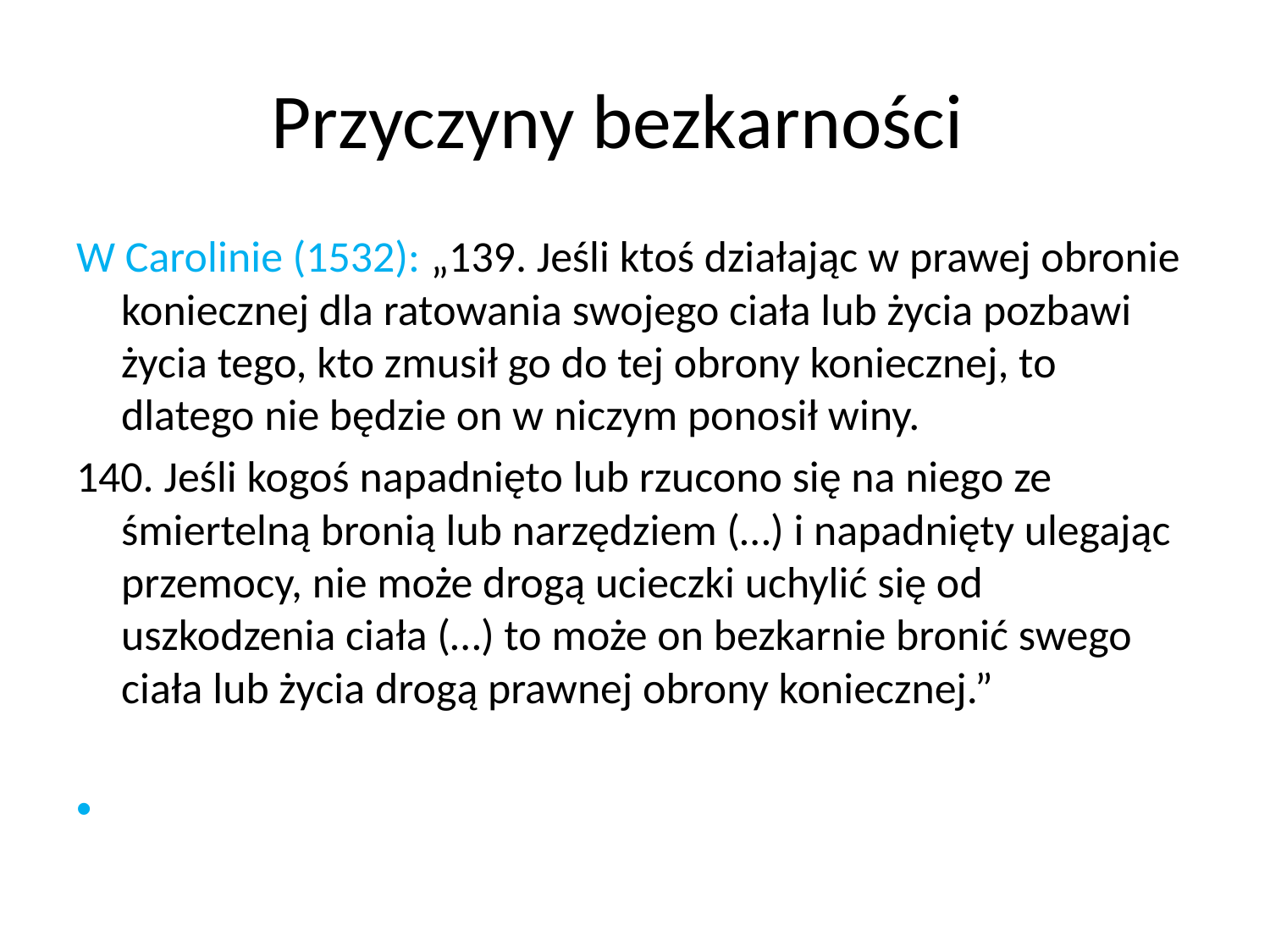

# Przyczyny bezkarności
W Carolinie (1532): „139. Jeśli ktoś działając w prawej obronie koniecznej dla ratowania swojego ciała lub życia pozbawi życia tego, kto zmusił go do tej obrony koniecznej, to dlatego nie będzie on w niczym ponosił winy.
140. Jeśli kogoś napadnięto lub rzucono się na niego ze śmiertelną bronią lub narzędziem (…) i napadnięty ulegając przemocy, nie może drogą ucieczki uchylić się od uszkodzenia ciała (…) to może on bezkarnie bronić swego ciała lub życia drogą prawnej obrony koniecznej.”